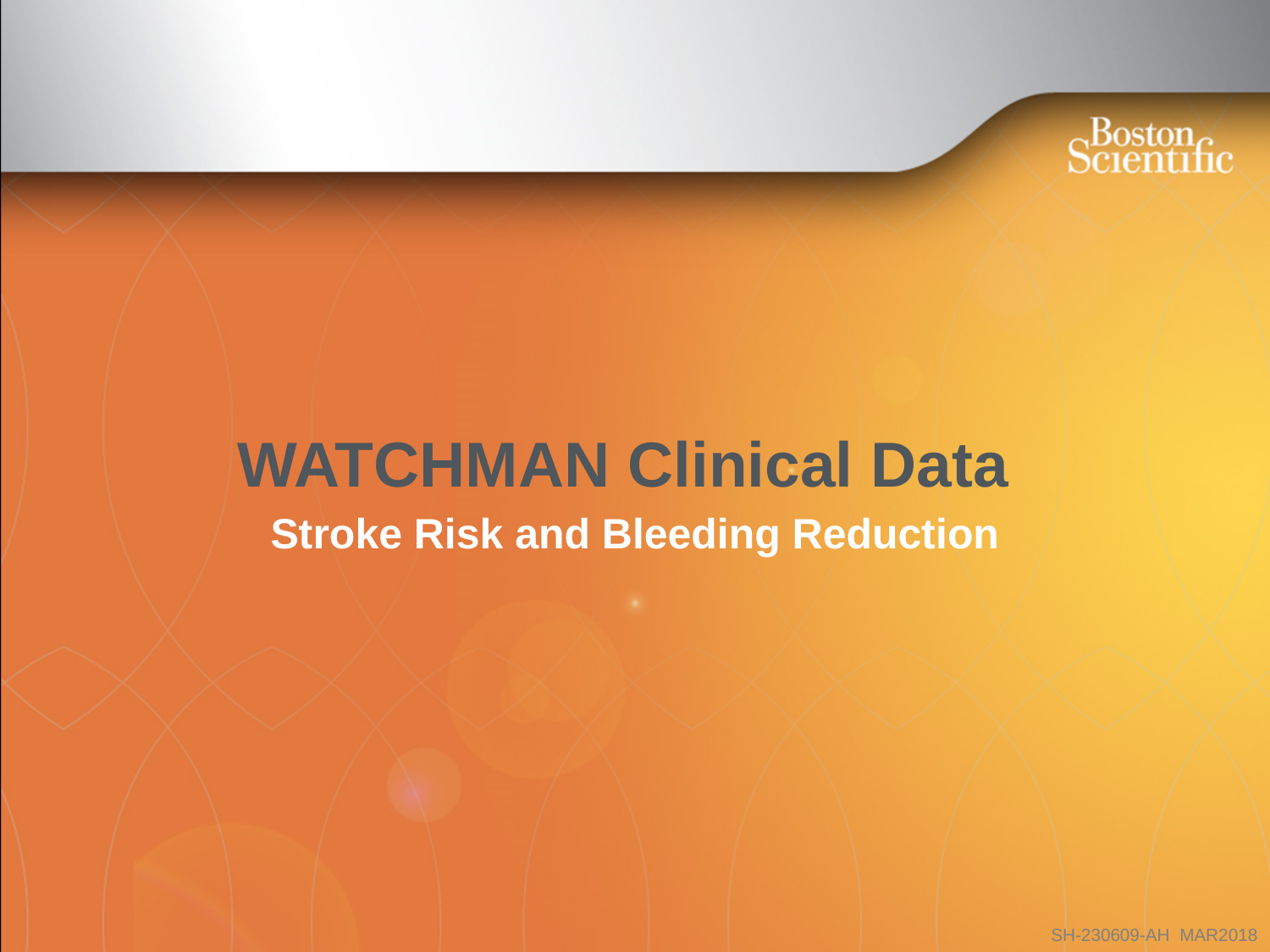

# WATCHMAN Clinical Data
Stroke Risk and Bleeding Reduction